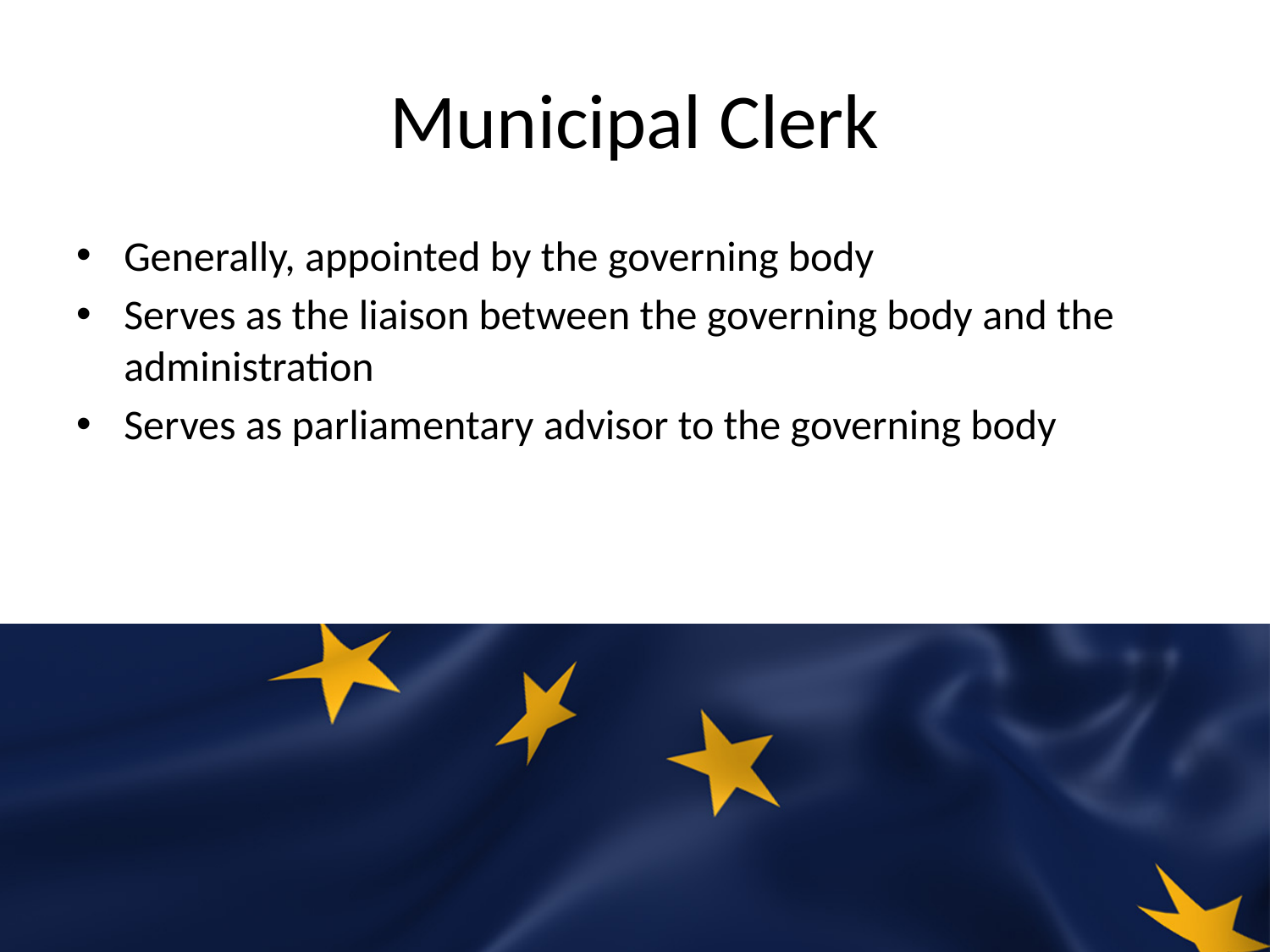

# Municipal Clerk
Generally, appointed by the governing body
Serves as the liaison between the governing body and the administration
Serves as parliamentary advisor to the governing body